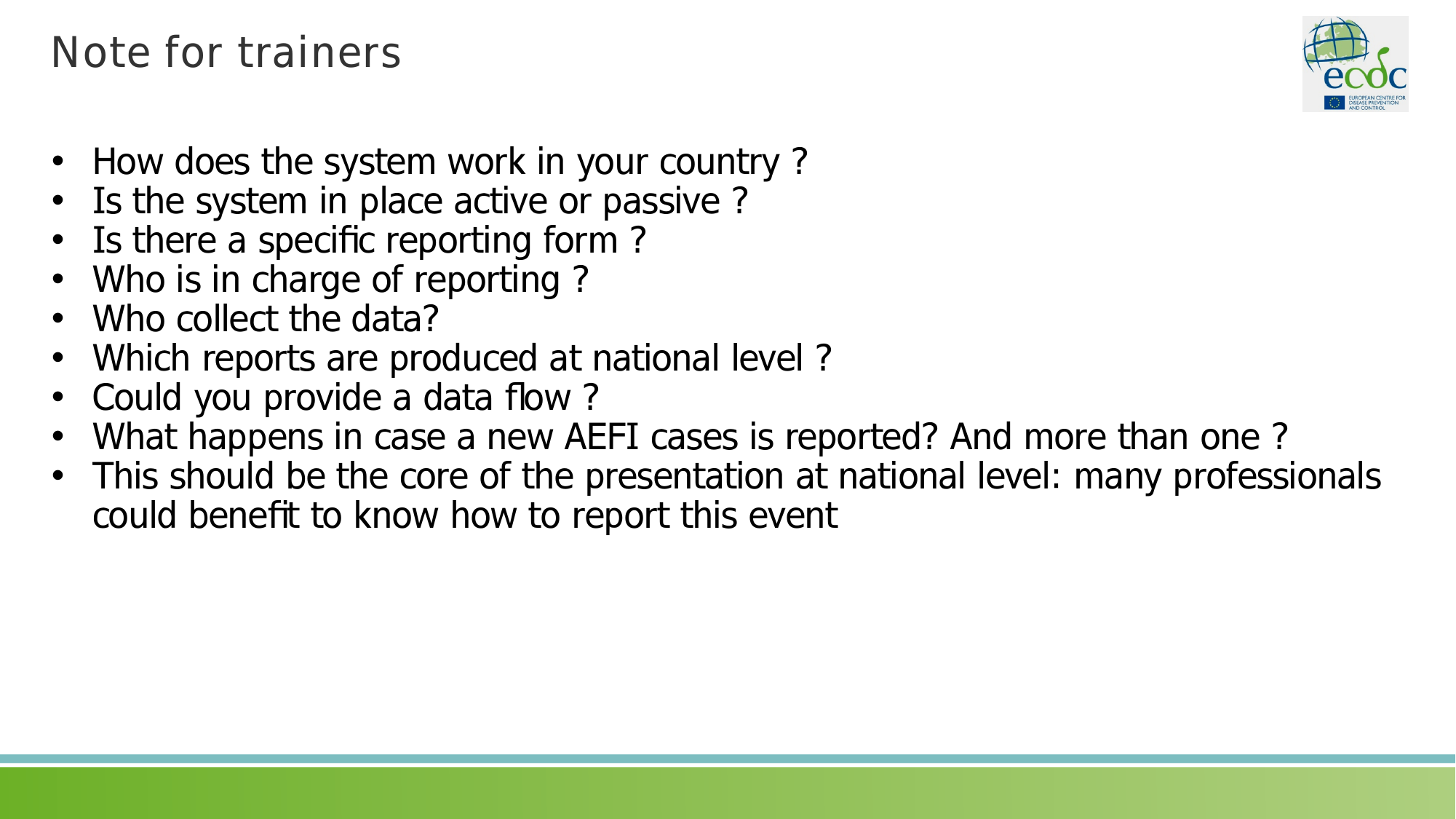

# Note for trainers
How does the system work in your country ?
Is the system in place active or passive ?
Is there a specific reporting form ?
Who is in charge of reporting ?
Who collect the data?
Which reports are produced at national level ?
Could you provide a data flow ?
What happens in case a new AEFI cases is reported? And more than one ?
This should be the core of the presentation at national level: many professionals could benefit to know how to report this event